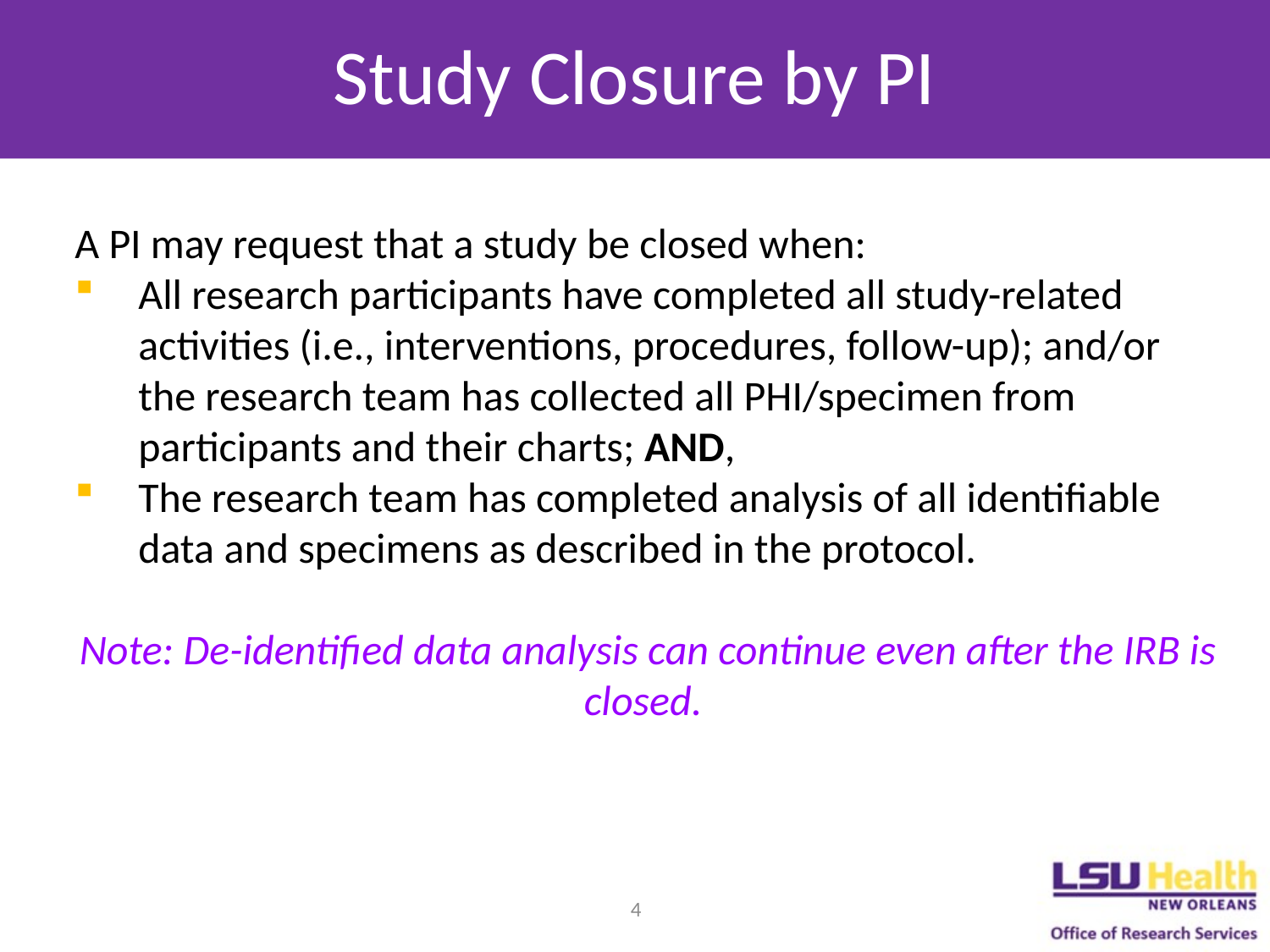

# Study Closure by PI
A PI may request that a study be closed when:
All research participants have completed all study-related activities (i.e., interventions, procedures, follow-up); and/or the research team has collected all PHI/specimen from participants and their charts; AND,
The research team has completed analysis of all identifiable data and specimens as described in the protocol.

Note: De-identified data analysis can continue even after the IRB is closed.

4